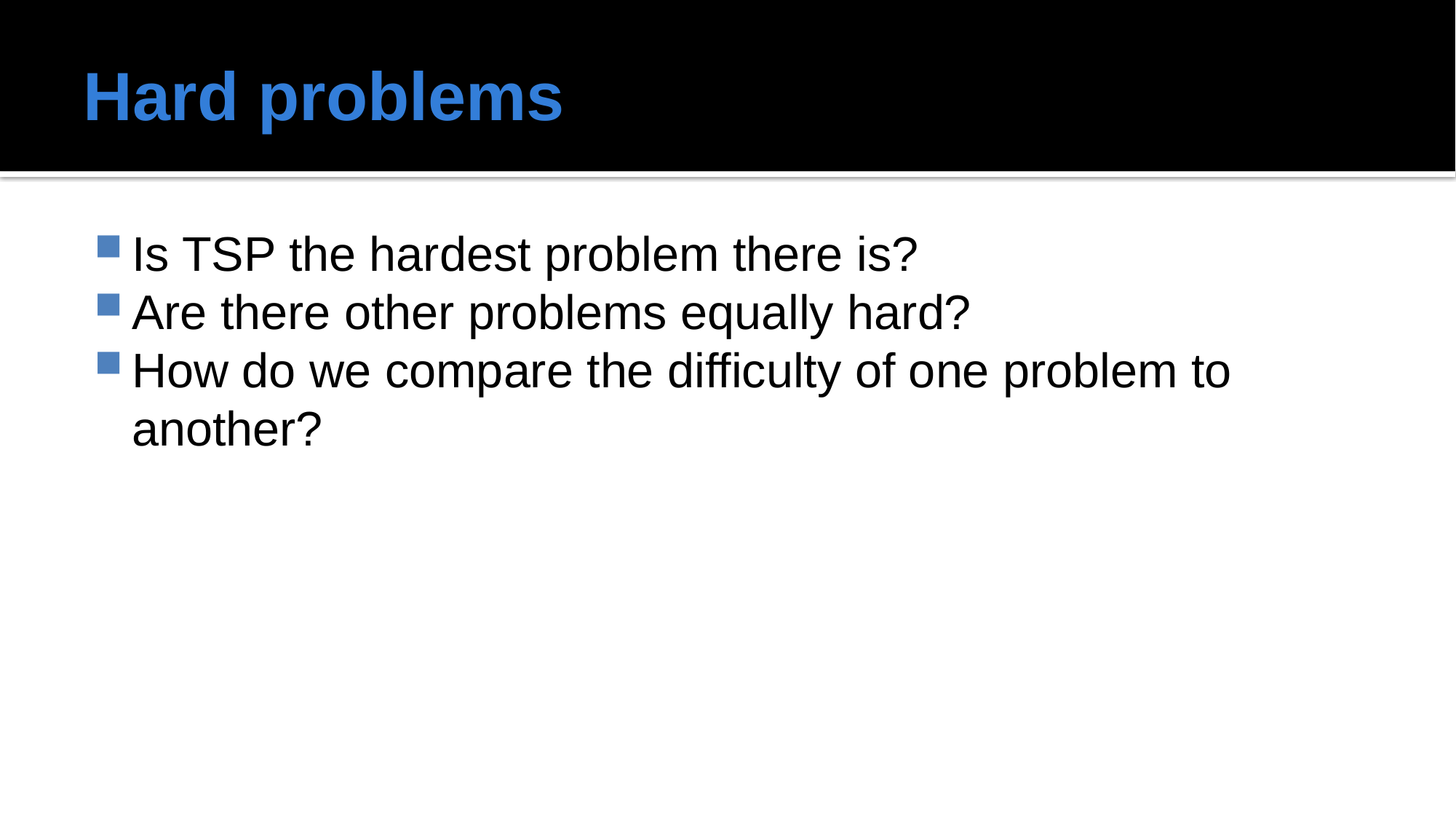

# Hard problems
Is TSP the hardest problem there is?
Are there other problems equally hard?
How do we compare the difficulty of one problem to another?